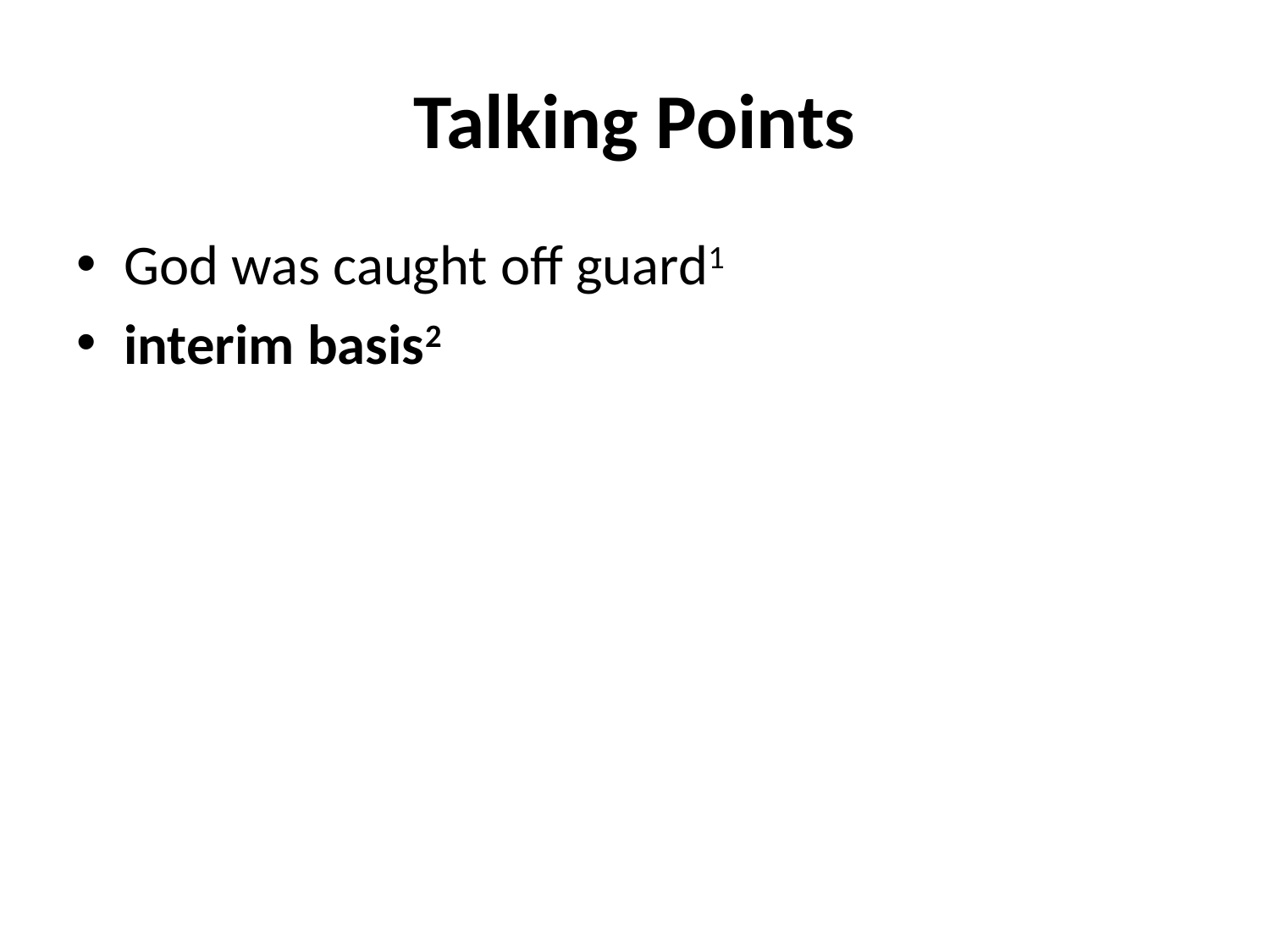

# Talking Points
God was caught off guard1
interim basis2